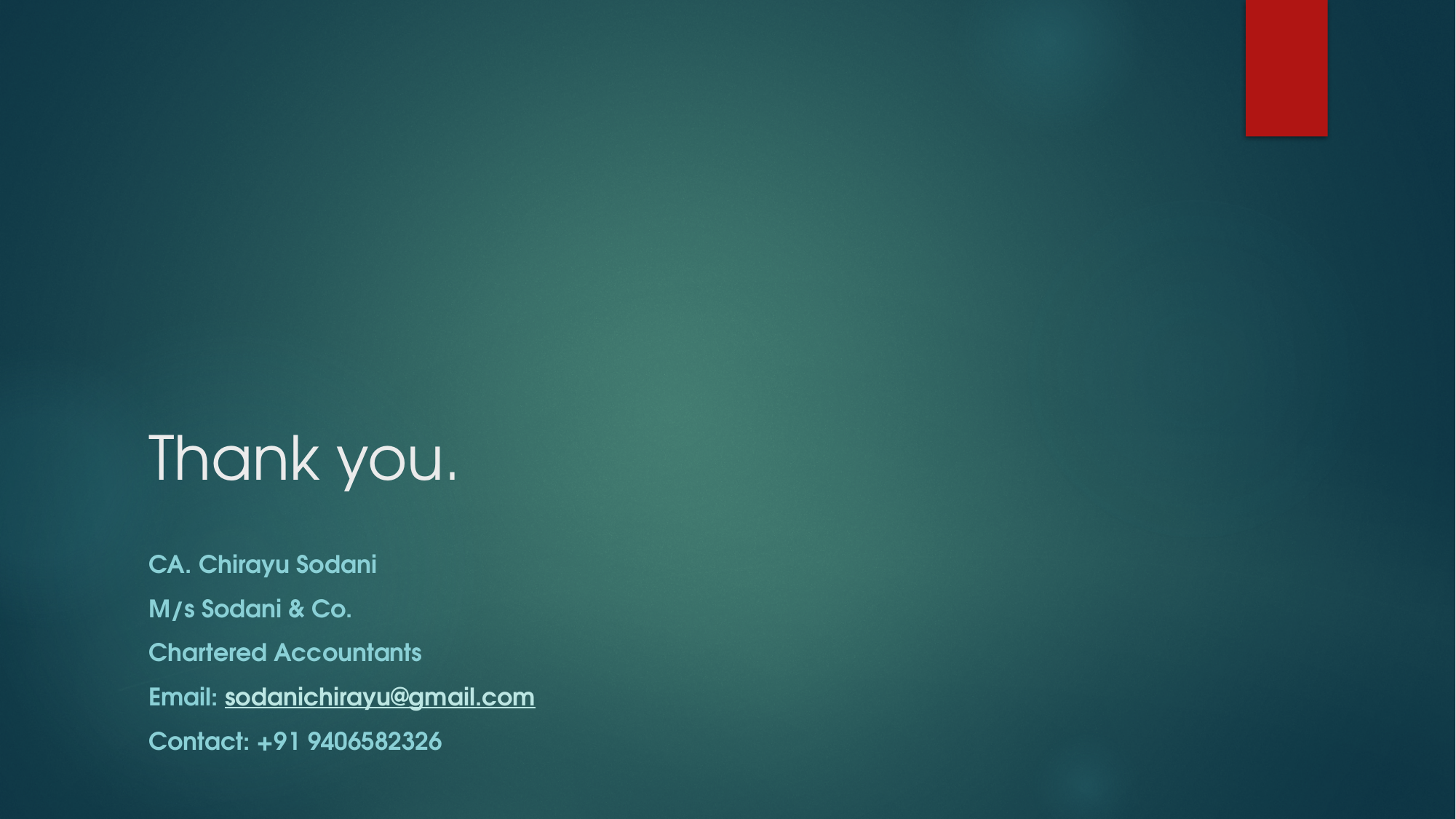

# Thank you.
CA. Chirayu Sodani
M/s Sodani & Co.
Chartered Accountants
Email: sodanichirayu@gmail.com
Contact: +91 9406582326